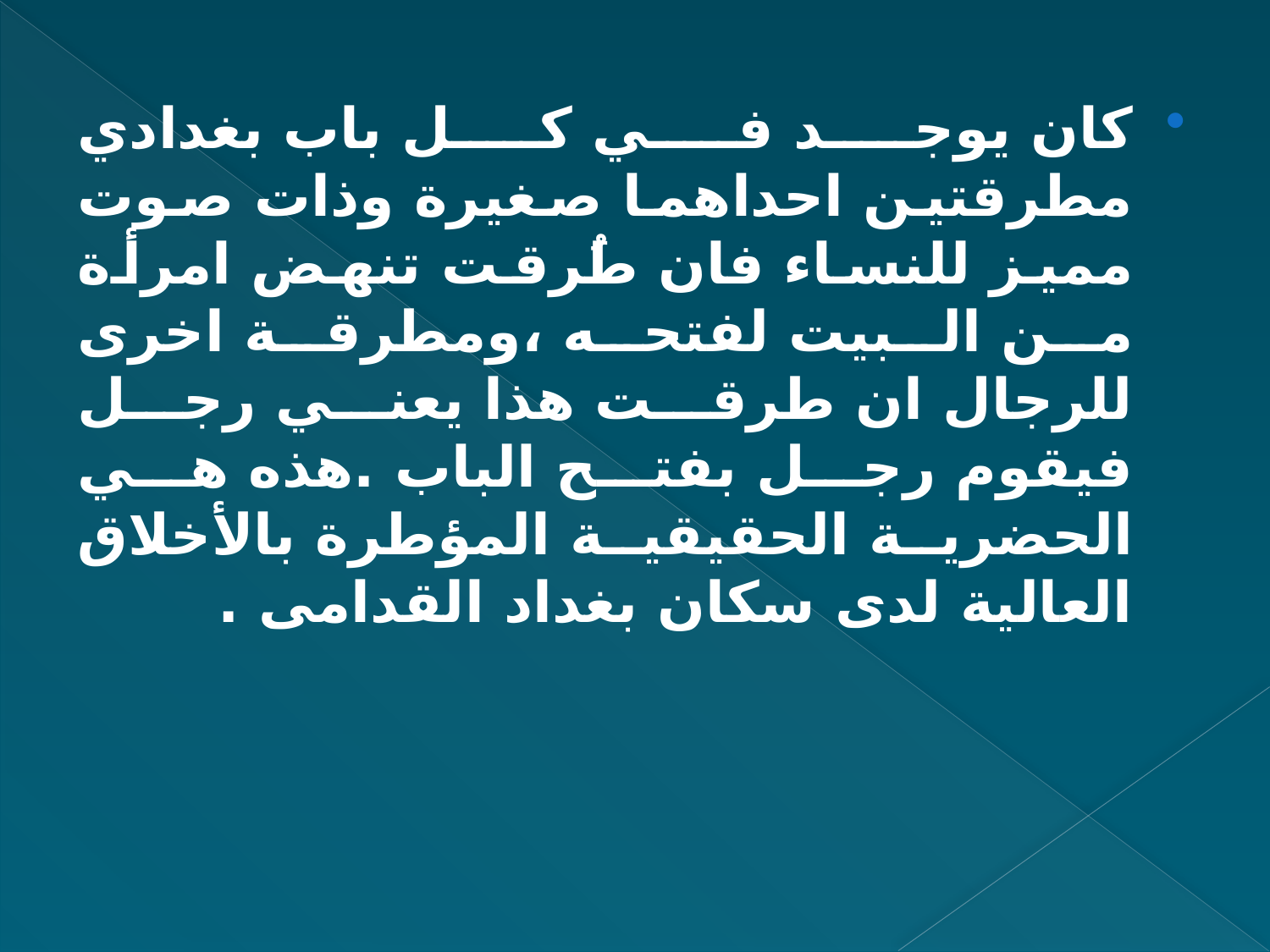

كان يوجد في كل باب بغدادي مطرقتين احداهما صغيرة وذات صوت مميز للنساء فان طُرقت تنهض امرأة من البيت لفتحه ،ومطرقة اخرى للرجال ان طرقت هذا يعني رجل فيقوم رجل بفتح الباب .هذه هي الحضرية الحقيقية المؤطرة بالأخلاق العالية لدى سكان بغداد القدامى .